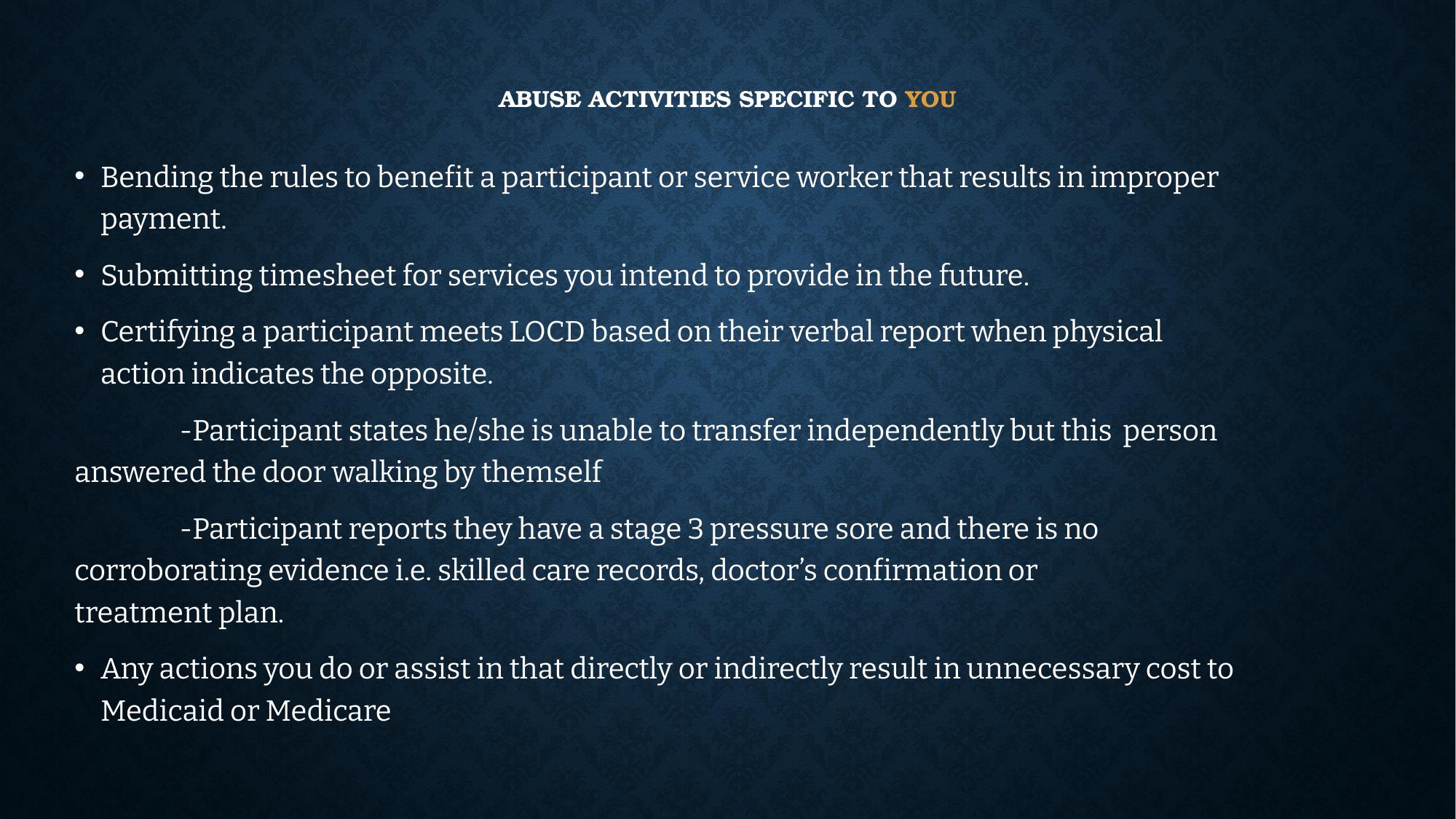

# Abuse Activities Specific to YOU
Bending the rules to benefit a participant or service worker that results in improper payment.
Submitting timesheet for services you intend to provide in the future.
Certifying a participant meets LOCD based on their verbal report when physical action indicates the opposite.
	-Participant states he/she is unable to transfer independently but this 	person answered the door walking by themself
	-Participant reports they have a stage 3 pressure sore and there is no 	corroborating evidence i.e. skilled care records, doctor’s confirmation or 	treatment plan.
Any actions you do or assist in that directly or indirectly result in unnecessary cost to Medicaid or Medicare